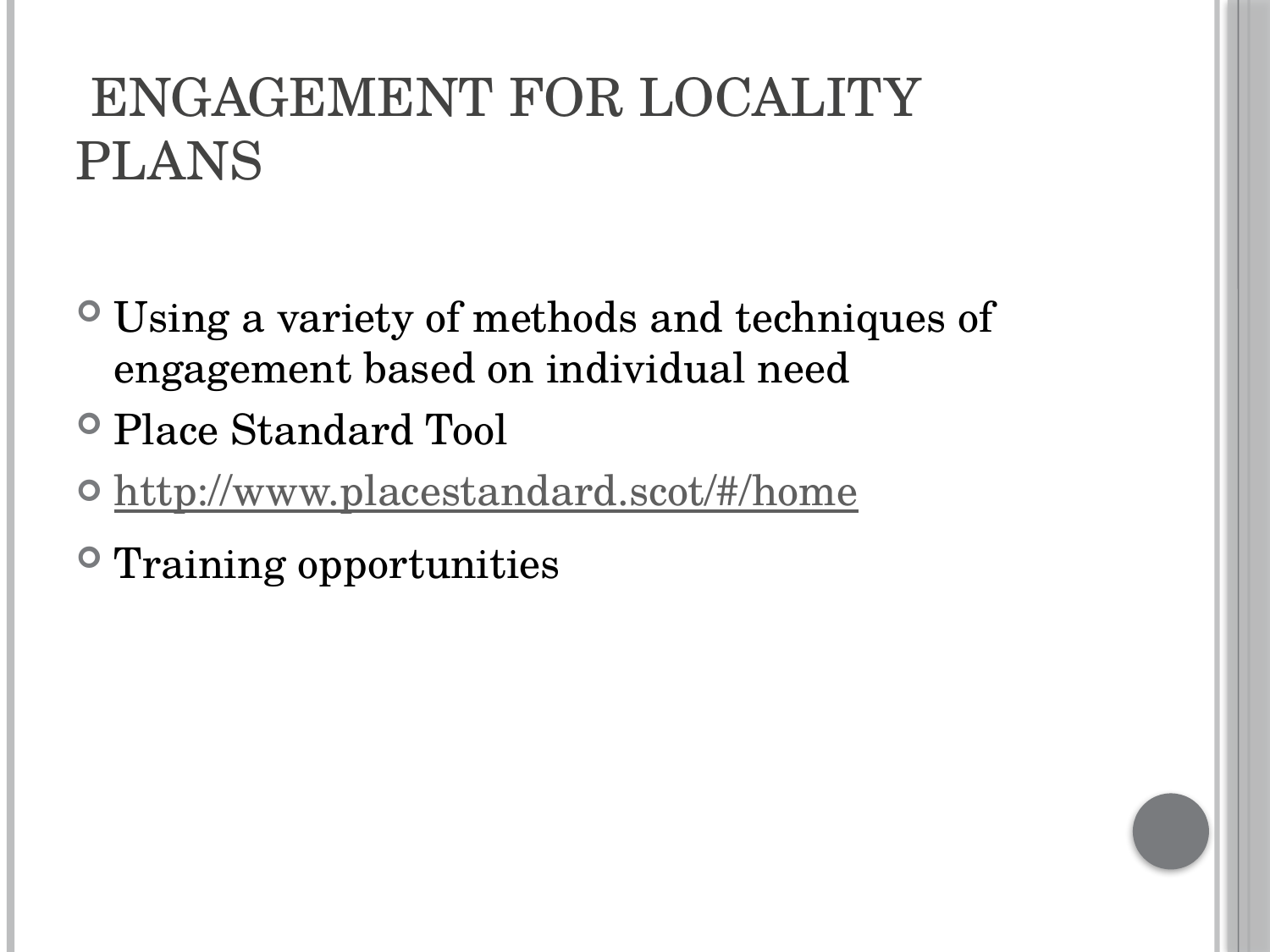

# Engagement for Locality Plans

Using a variety of methods and techniques of engagement based on individual need
Place Standard Tool
http://www.placestandard.scot/#/home
Training opportunities